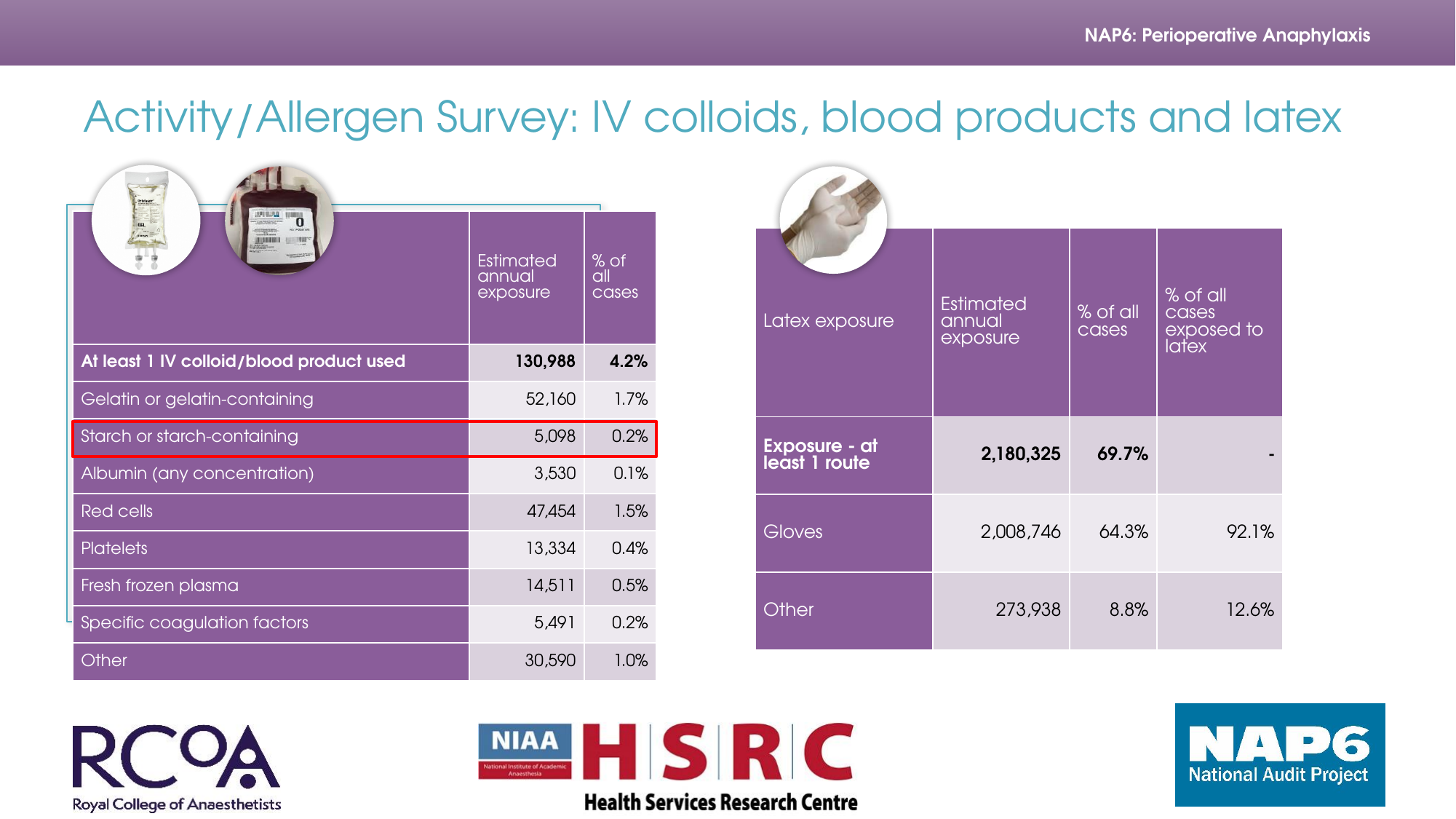

# Activity/Allergen Survey: IV colloids, blood products and latex

|  | Estimated annual exposure | % of all cases |
| --- | --- | --- |
| At least 1 IV colloid/blood product used | 130,988 | 4.2% |
| Gelatin or gelatin-containing | 52,160 | 1.7% |
| Starch or starch-containing | 5,098 | 0.2% |
| Albumin (any concentration) | 3,530 | 0.1% |
| Red cells | 47,454 | 1.5% |
| Platelets | 13,334 | 0.4% |
| Fresh frozen plasma | 14,511 | 0.5% |
| Specific coagulation factors | 5,491 | 0.2% |
| Other | 30,590 | 1.0% |
| Latex exposure | Estimated annual exposure | % of all cases | % of all cases exposed to latex |
| --- | --- | --- | --- |
| Exposure - at least 1 route | 2,180,325 | 69.7% | - |
| Gloves | 2,008,746 | 64.3% | 92.1% |
| Other | 273,938 | 8.8% | 12.6% |